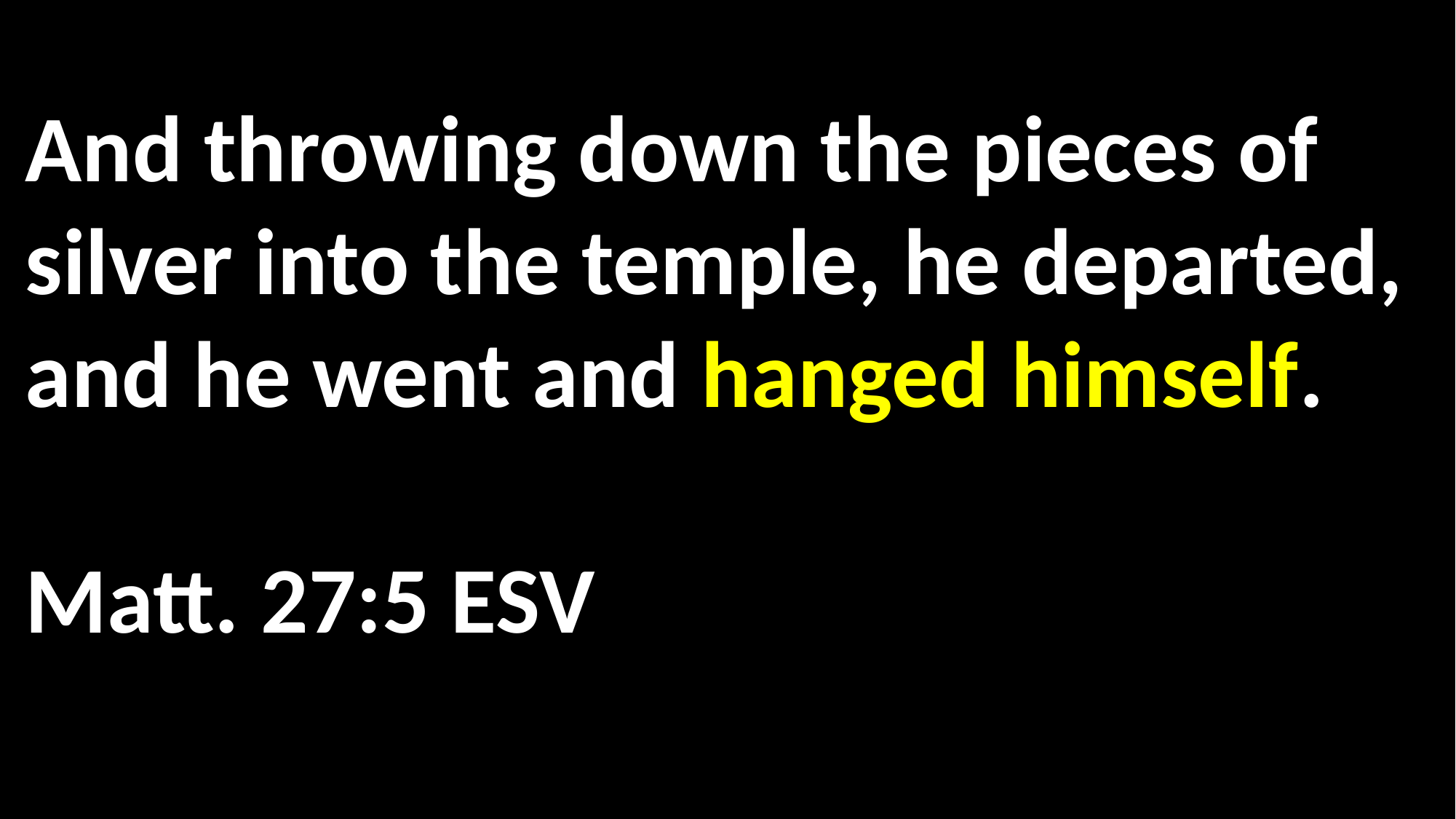

And throwing down the pieces of silver into the temple, he departed, and he went and hanged himself.														     Matt. 27:5 ESV